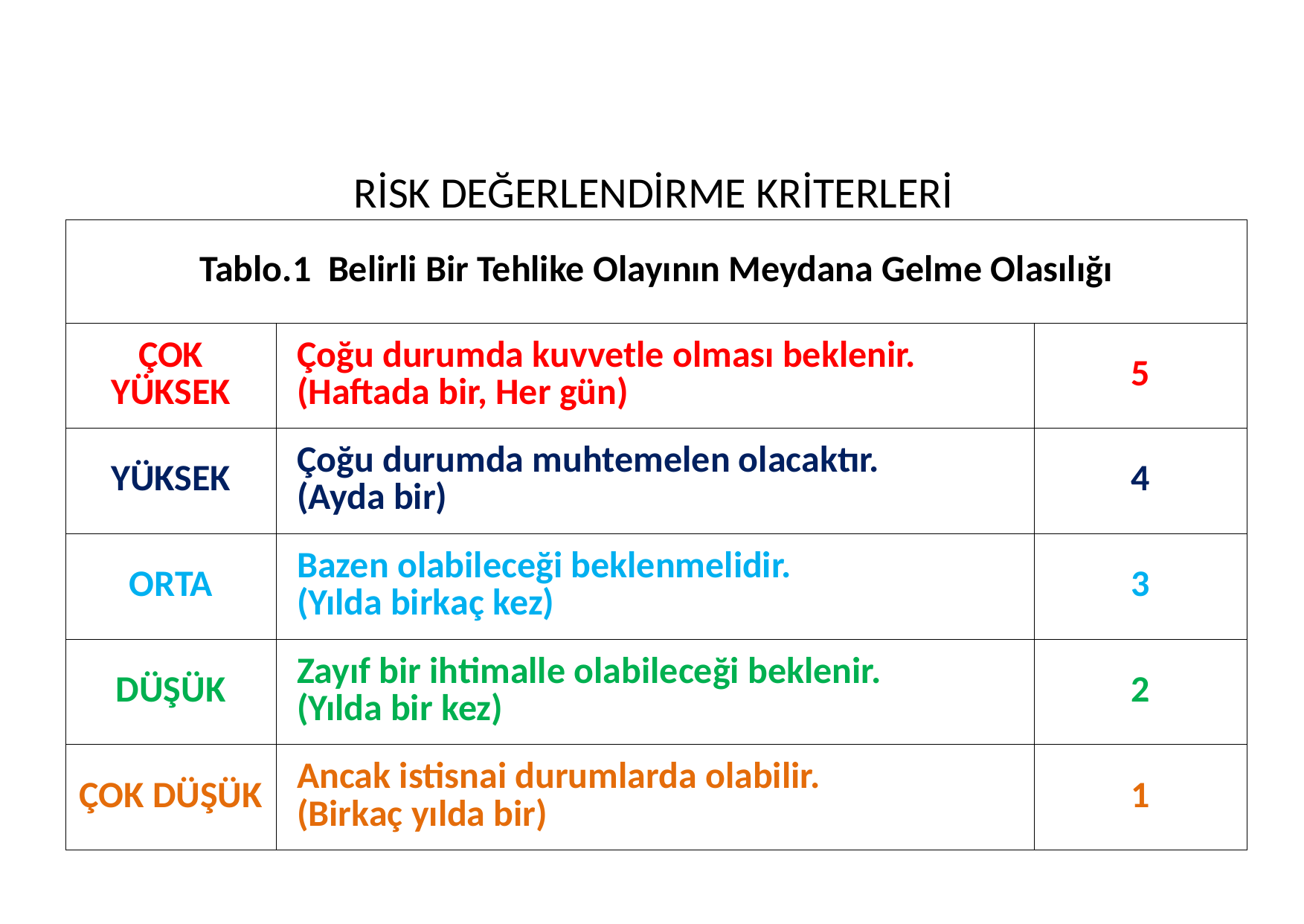

# RİSK DEĞERLENDİRME KRİTERLERİ

| Tablo.1 Belirli Bir Tehlike Olayının Meydana Gelme Olasılığı |  |  |
| --- | --- | --- |
| ÇOK YÜKSEK | Çoğu durumda kuvvetle olması beklenir. (Haftada bir, Her gün) | 5 |
| YÜKSEK | Çoğu durumda muhtemelen olacaktır. (Ayda bir) | 4 |
| ORTA | Bazen olabileceği beklenmelidir. (Yılda birkaç kez) | 3 |
| DÜŞÜK | Zayıf bir ihtimalle olabileceği beklenir. (Yılda bir kez) | 2 |
| ÇOK DÜŞÜK | Ancak istisnai durumlarda olabilir. (Birkaç yılda bir) | 1 |